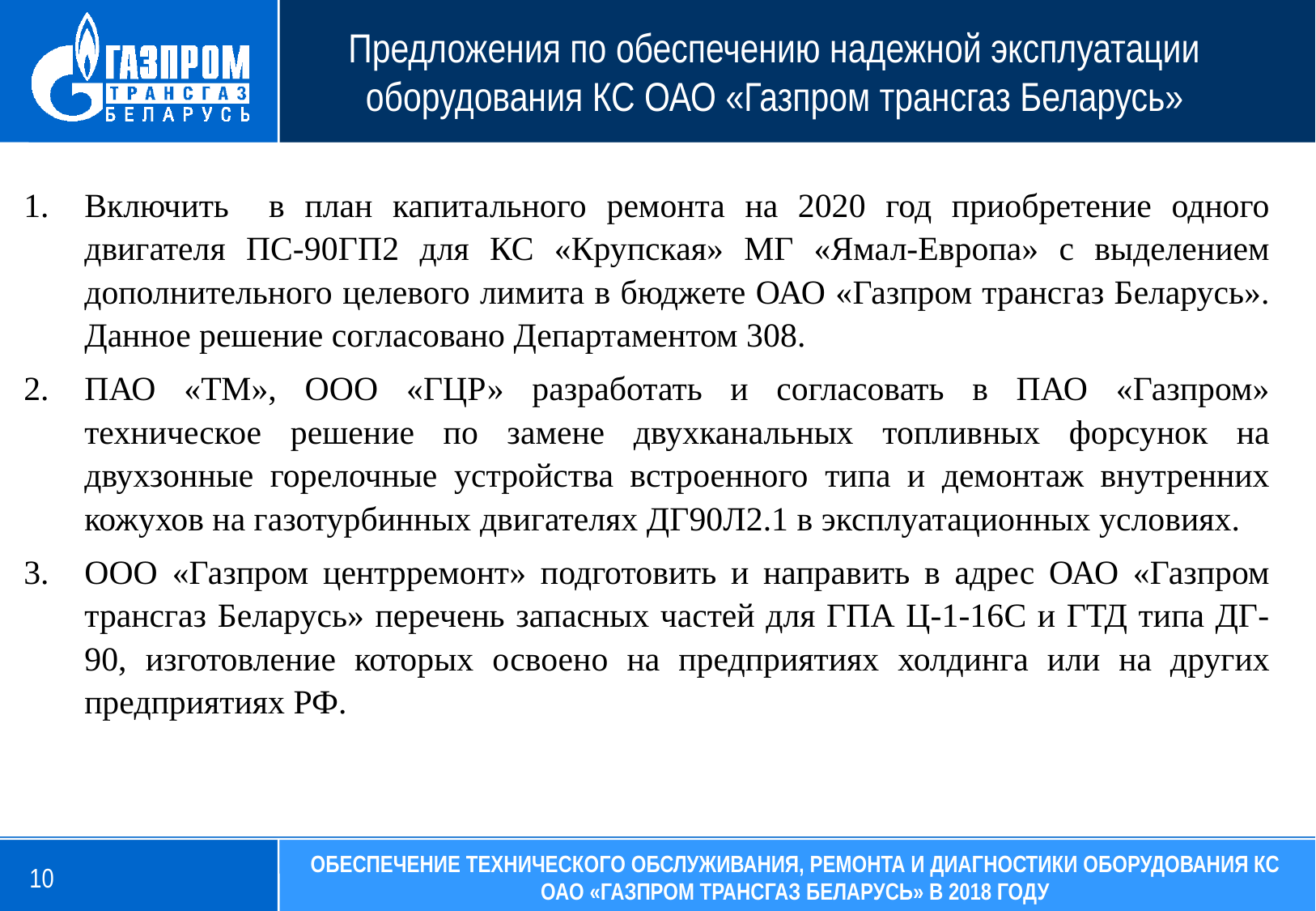

# Предложения по обеспечению надежной эксплуатации оборудования КС ОАО «Газпром трансгаз Беларусь»
Включить  в план капитального ремонта на 2020 год приобретение одного двигателя ПС-90ГП2 для КС «Крупская» МГ «Ямал-Европа» с выделением дополнительного целевого лимита в бюджете ОАО «Газпром трансгаз Беларусь». Данное решение согласовано Департаментом 308.
ПАО «ТМ», ООО «ГЦР» разработать и согласовать в ПАО «Газпром» техническое решение по замене двухканальных топливных форсунок на двухзонные горелочные устройства встроенного типа и демонтаж внутренних кожухов на газотурбинных двигателях ДГ90Л2.1 в эксплуатационных условиях.
ООО «Газпром центрремонт» подготовить и направить в адрес ОАО «Газпром трансгаз Беларусь» перечень запасных частей для ГПА Ц-1-16С и ГТД типа ДГ-90, изготовление которых освоено на предприятиях холдинга или на других предприятиях РФ.

10
Обеспечение технического обслуживания, ремонта и диагностики оборудования КС
ОАО «Газпром трансгаз Беларусь» в 2018 году